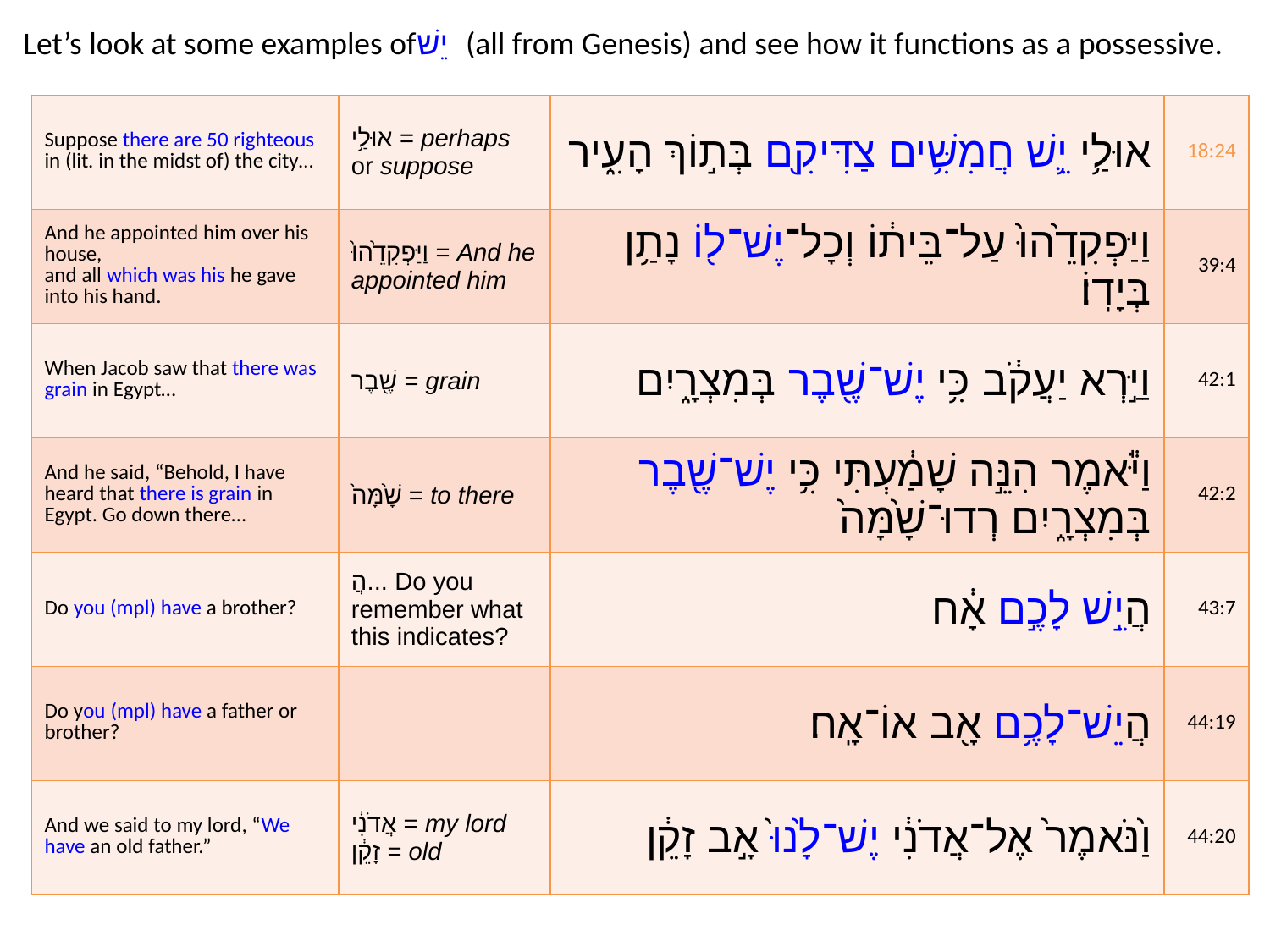

Let’s look at some examples ofיֵשׁ  (all from Genesis) and see how it functions as a possessive.
| Suppose there are 50 righteous in (lit. in the midst of) the city… | אוּלַ֥י = perhaps or suppose | אוּלַ֥י יֵ֛שׁ חֲמִשִּׁ֥ים צַדִּיקִ֖ם בְּת֣וֹךְ הָעִ֑יר | 18:24 |
| --- | --- | --- | --- |
| And he appointed him over his house, and all which was his he gave into his hand. | וַיַּפְקִדֵ֙הוּ֙ = And he appointed him | וַיַּפְקִדֵ֙הוּ֙ עַל־בֵּית֔וֹ וְכָל־יֶשׁ־ל֖וֹ נָתַ֥ן בְּיָדֽוֹ׃ | 39:4 |
| When Jacob saw that there was grain in Egypt… | שֶׁ֖בֶר = grain | וַיַּ֣רְא יַעֲקֹ֔ב כִּ֥י יֶשׁ־שֶׁ֖בֶר בְּמִצְרָ֑יִם | 42:1 |
| And he said, “Behold, I have heard that there is grain in Egypt. Go down there… | שָׁ֙מָּה֙ = to there | וַיֹּ֕אמֶר הִנֵּ֣ה שָׁמַ֔עְתִּי כִּ֥י יֶשׁ־שֶׁ֖בֶר בְּמִצְרָ֑יִם רְדוּ־שָׁ֙מָּה֙ | 42:2 |
| Do you (mpl) have a brother? | הֲ... Do you remember what this indicates? | הֲיֵ֣שׁ לָכֶ֣ם אָ֔ח | 43:7 |
| Do you (mpl) have a father or brother? |  | הֲיֵשׁ־לָכֶ֥ם אָ֖ב אוֹ־אָֽח׃ | 44:19 |
| And we said to my lord, “We have an old father.” | אֲדֹנִ֔י = my lord זָקֵ֔ן = old | וַ֙נֹּאמֶר֙ אֶל־אֲדֹנִ֔י יֶשׁ־לָ֙נוּ֙ אָ֣ב זָקֵ֔ן | 44:20 |